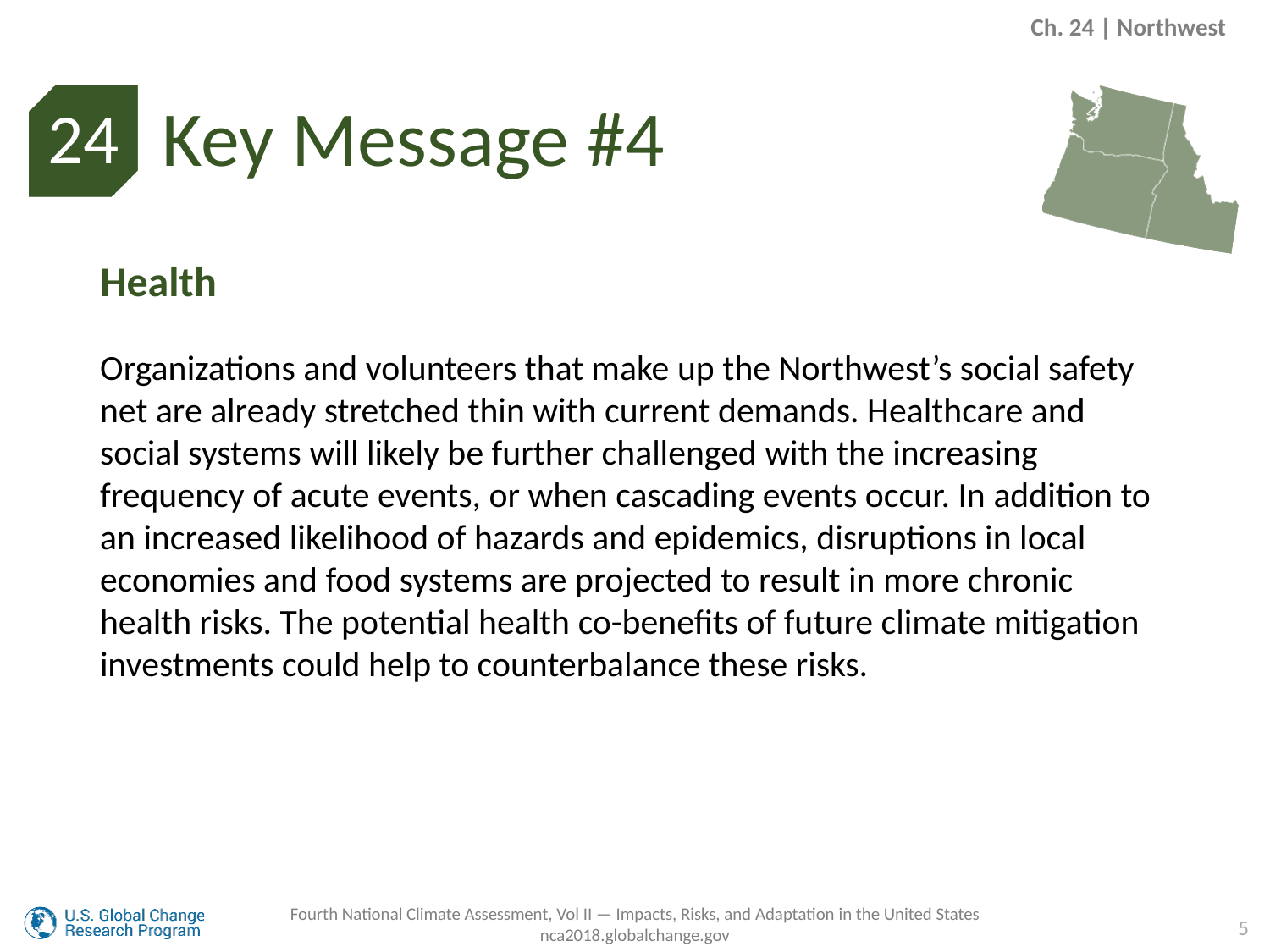

Ch. 24 | Northwest
Key Message #4
24
Health
Organizations and volunteers that make up the Northwest’s social safety net are already stretched thin with current demands. Healthcare and social systems will likely be further challenged with the increasing frequency of acute events, or when cascading events occur. In addition to an increased likelihood of hazards and epidemics, disruptions in local economies and food systems are projected to result in more chronic health risks. The potential health co-benefits of future climate mitigation investments could help to counterbalance these risks.